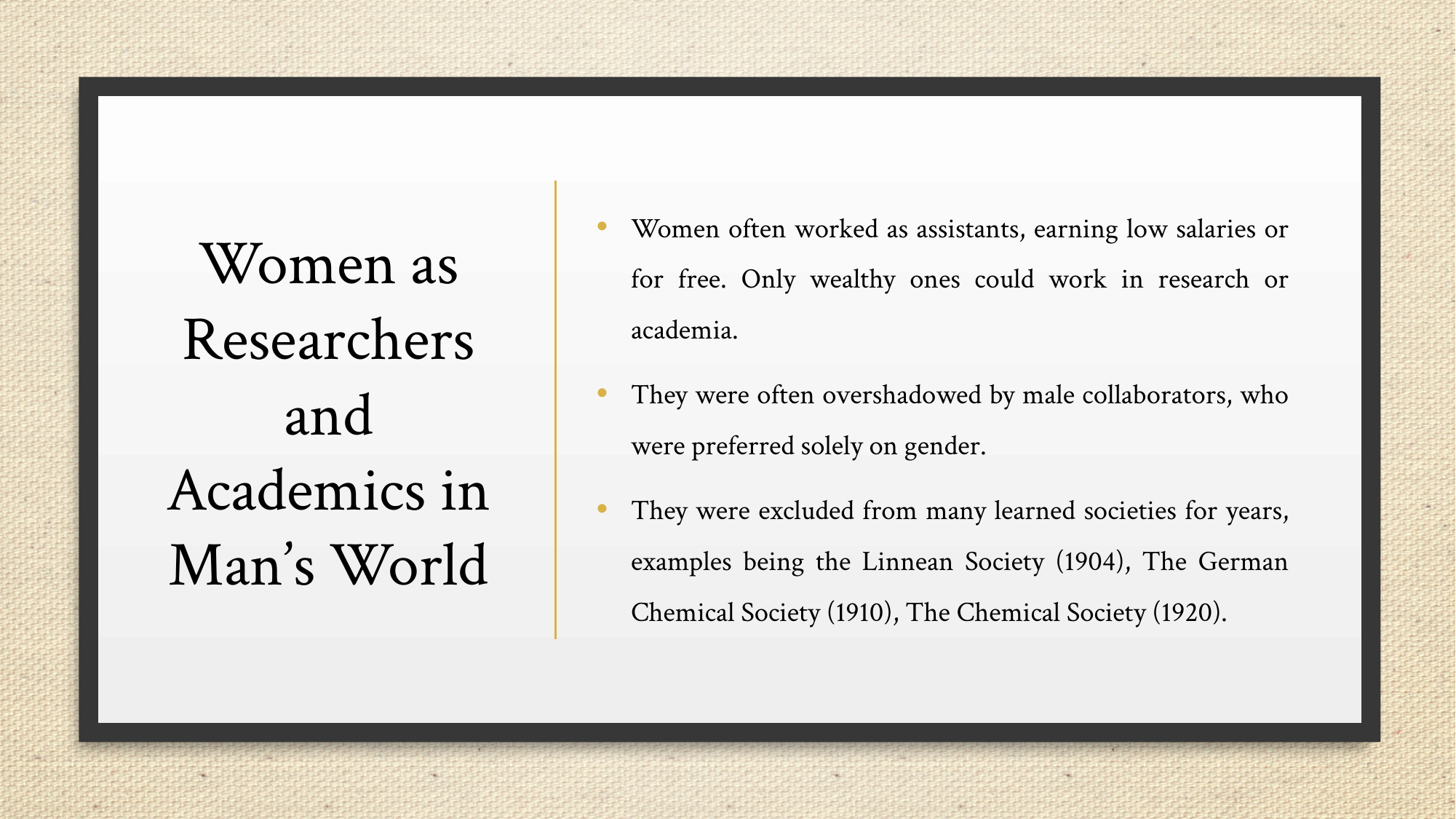

Women often worked as assistants, earning low salaries or for free. Only wealthy ones could work in research or academia.
They were often overshadowed by male collaborators, who were preferred solely on gender.
They were excluded from many learned societies for years, examples being the Linnean Society (1904), The German Chemical Society (1910), The Chemical Society (1920).
# Women as Researchers and Academics in Man’s World